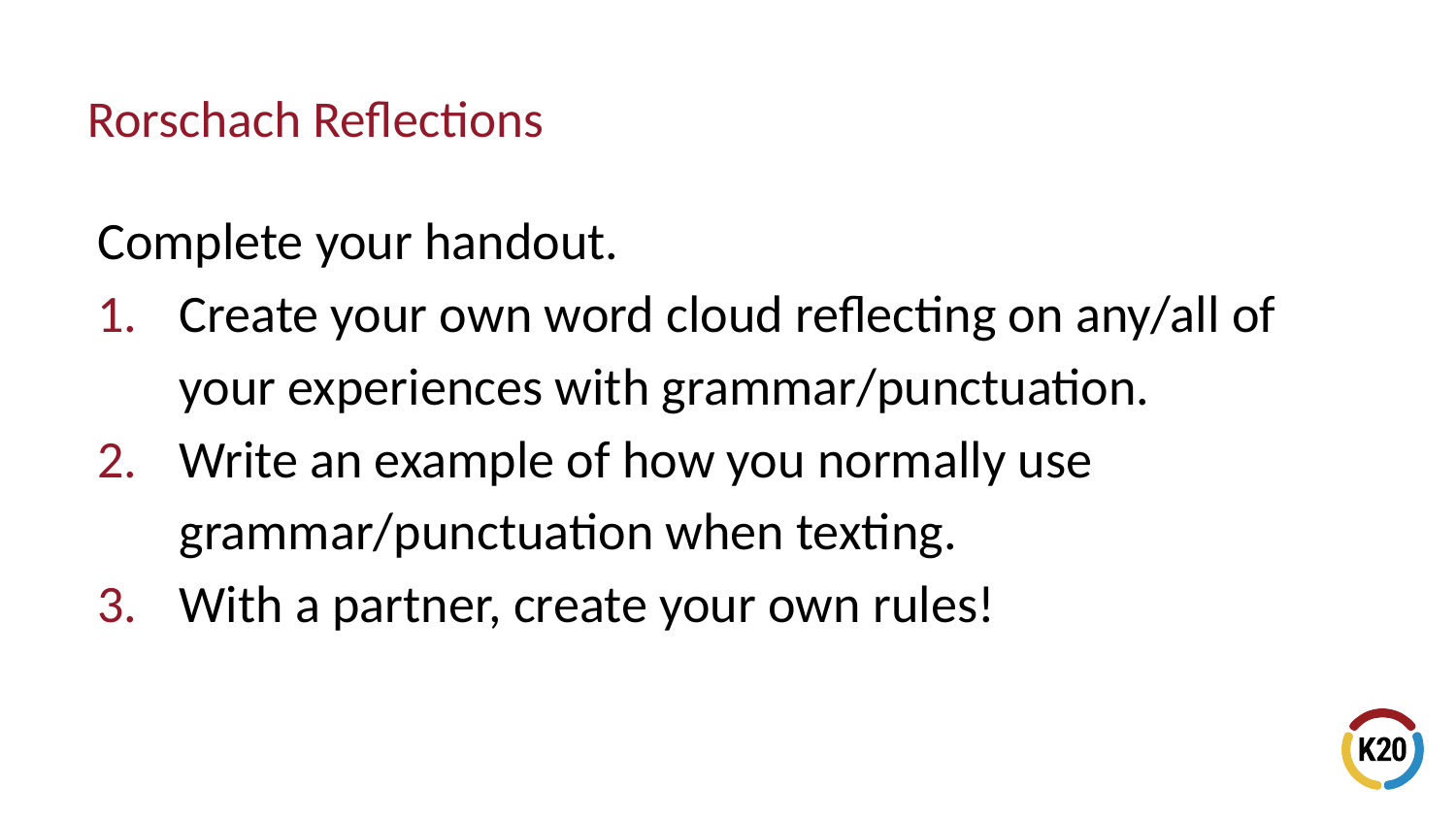

# Rorschach Reflections
Complete your handout.
Create your own word cloud reflecting on any/all of your experiences with grammar/punctuation.
Write an example of how you normally use grammar/punctuation when texting.
With a partner, create your own rules!